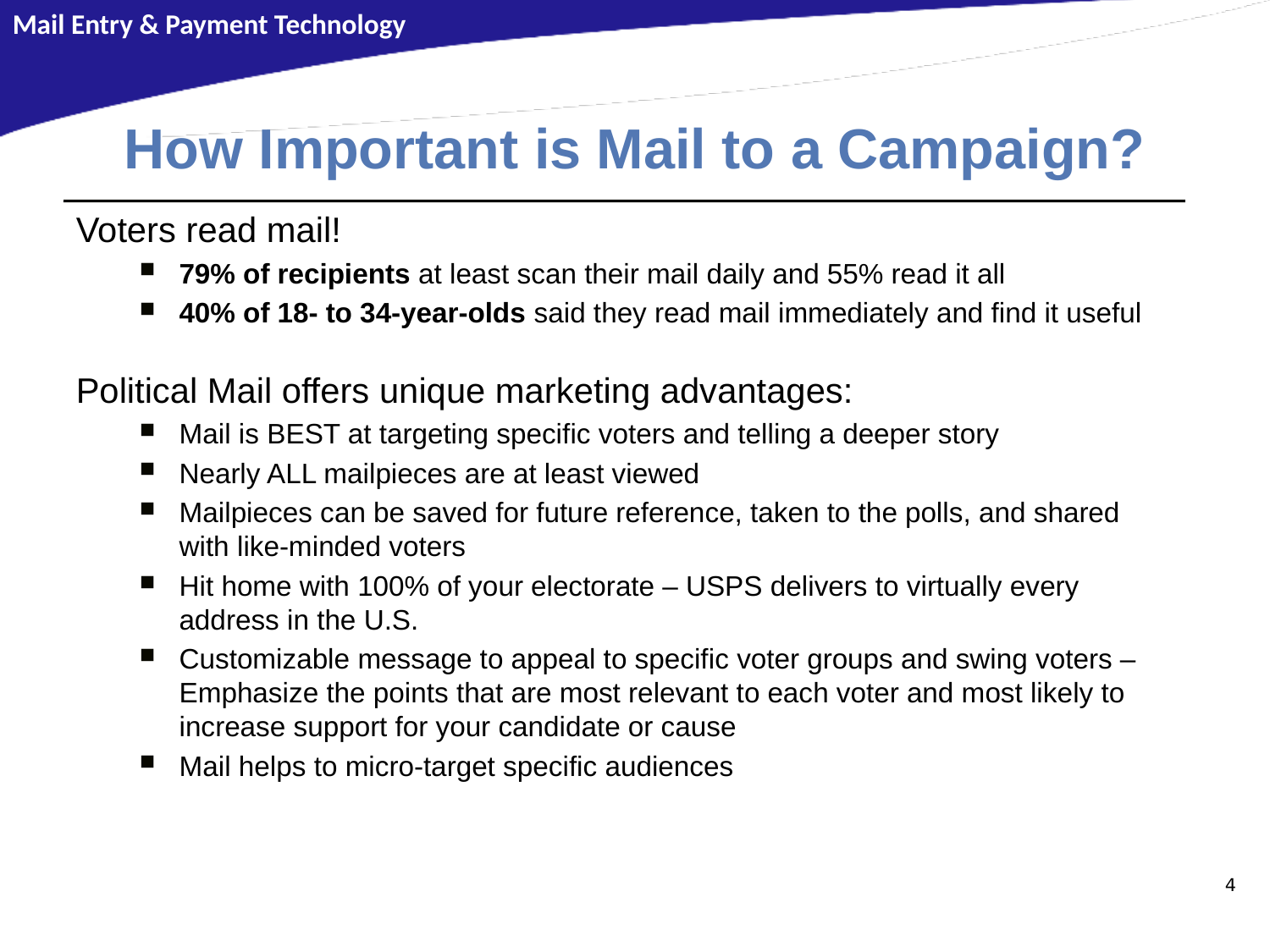

# How Important is Mail to a Campaign?
Voters read mail!
79% of recipients at least scan their mail daily and 55% read it all
40% of 18- to 34-year-olds said they read mail immediately and find it useful

Political Mail offers unique marketing advantages:
Mail is BEST at targeting specific voters and telling a deeper story
Nearly ALL mailpieces are at least viewed
Mailpieces can be saved for future reference, taken to the polls, and shared with like-minded voters
Hit home with 100% of your electorate – USPS delivers to virtually every address in the U.S.
Customizable message to appeal to specific voter groups and swing voters – Emphasize the points that are most relevant to each voter and most likely to increase support for your candidate or cause
Mail helps to micro-target specific audiences
4